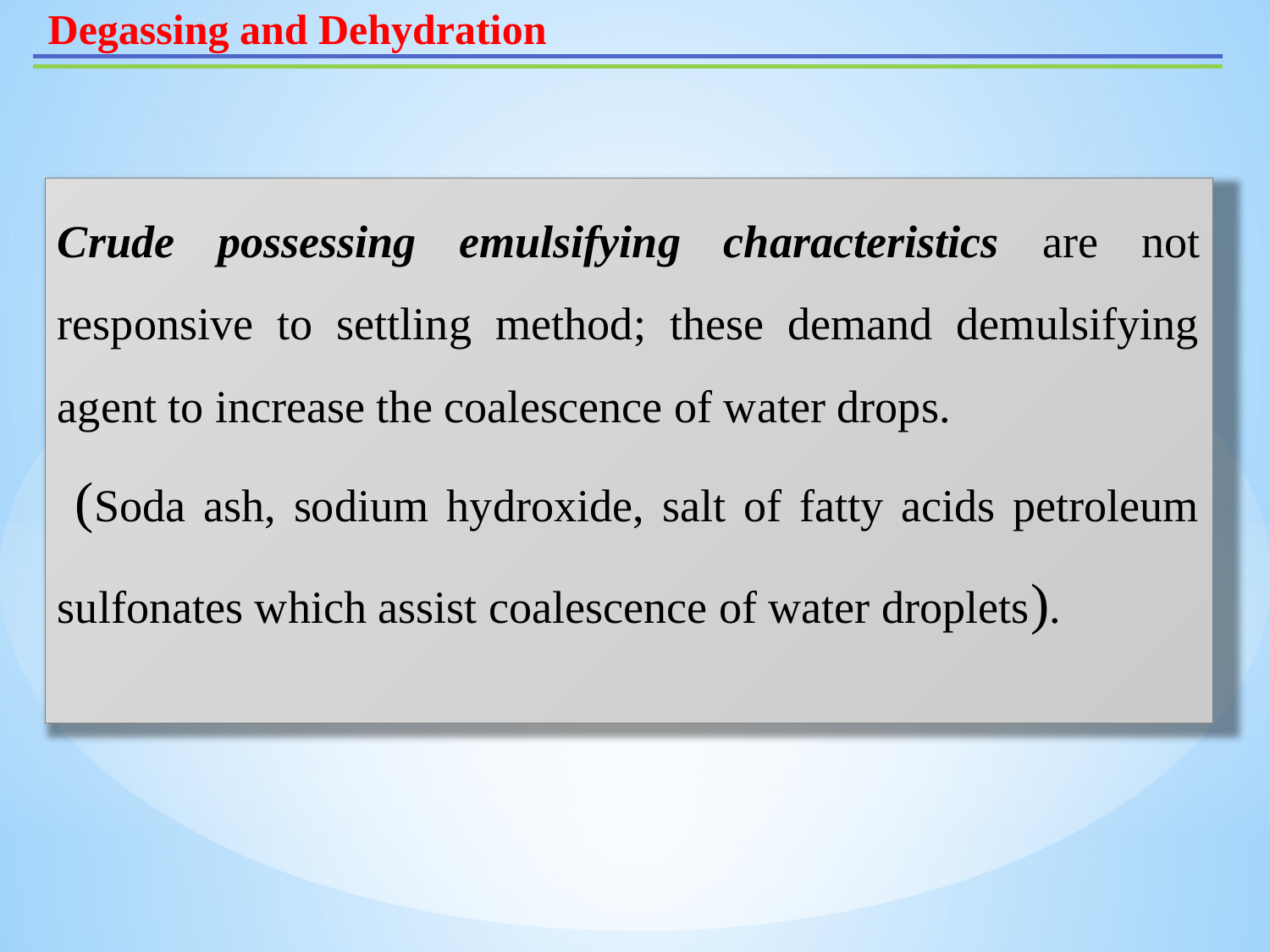

Degassing and Dehydration
Crude possessing emulsifying characteristics are not responsive to settling method; these demand demulsifying agent to increase the coalescence of water drops.
 (Soda ash, sodium hydroxide, salt of fatty acids petroleum sulfonates which assist coalescence of water droplets).